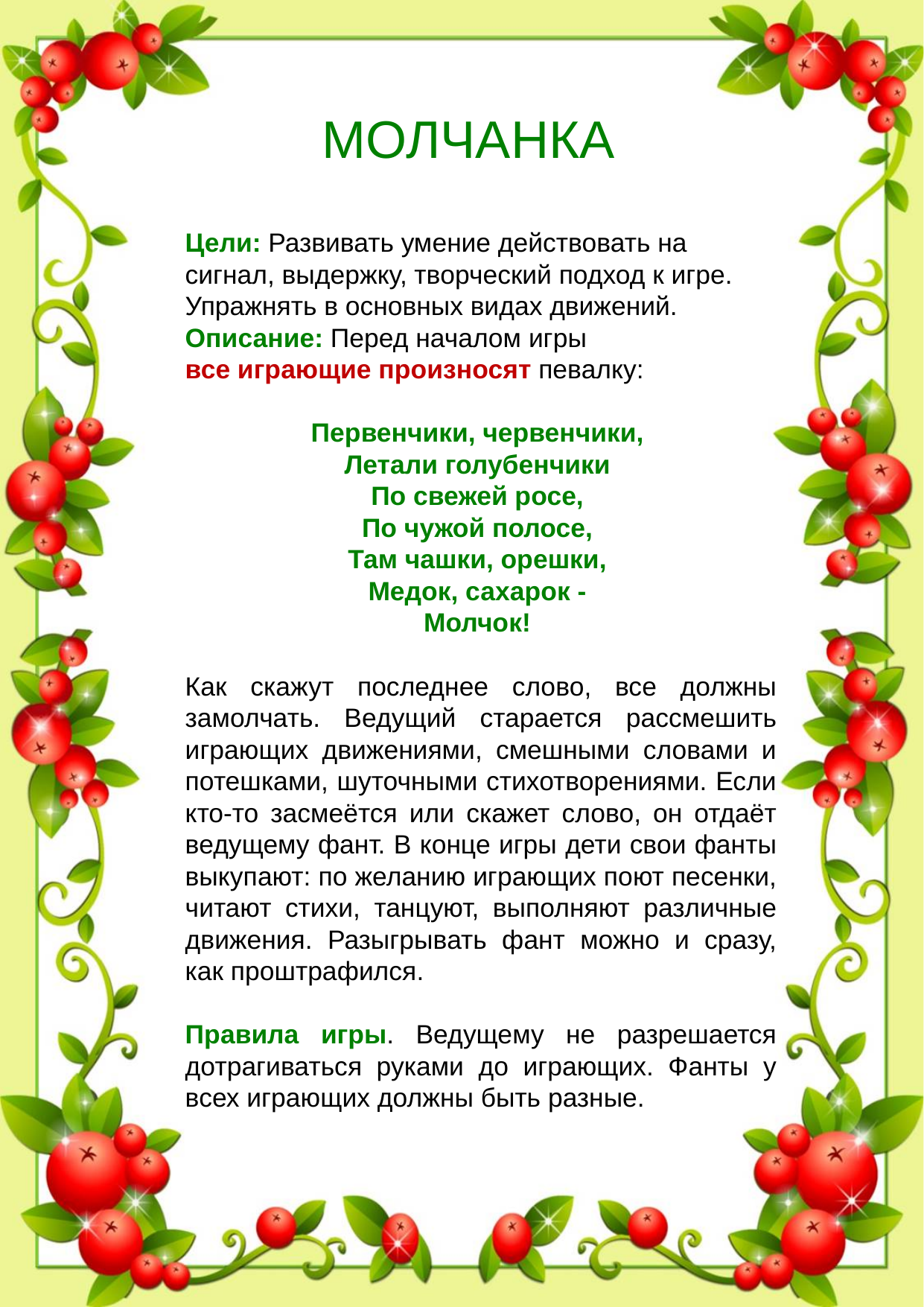

МОЛЧАНКА
Цели: Развивать умение действовать на сигнал, выдержку, творческий подход к игре. Упражнять в основных видах движений.
Описание: Перед началом игры
все играющие произносят певалку:
Первенчики, червенчики, 
Летали голубенчики 
По свежей росе, 
По чужой полосе, 
Там чашки, орешки, 
Медок, сахарок - 
Молчок!
Как скажут последнее слово, все должны замолчать. Ведущий старается рассмешить играющих движениями, смешными словами и потешками, шуточными стихотворениями. Если кто-то засмеётся или скажет слово, он отдаёт ведущему фант. В конце игры дети свои фанты выкупают: по желанию играющих поют песенки, читают стихи, танцуют, выполняют различные движения. Разыгрывать фант можно и сразу, как проштрафился.
Правила игры. Ведущему не разрешается дотрагиваться руками до играющих. Фанты у всех играющих должны быть разные.